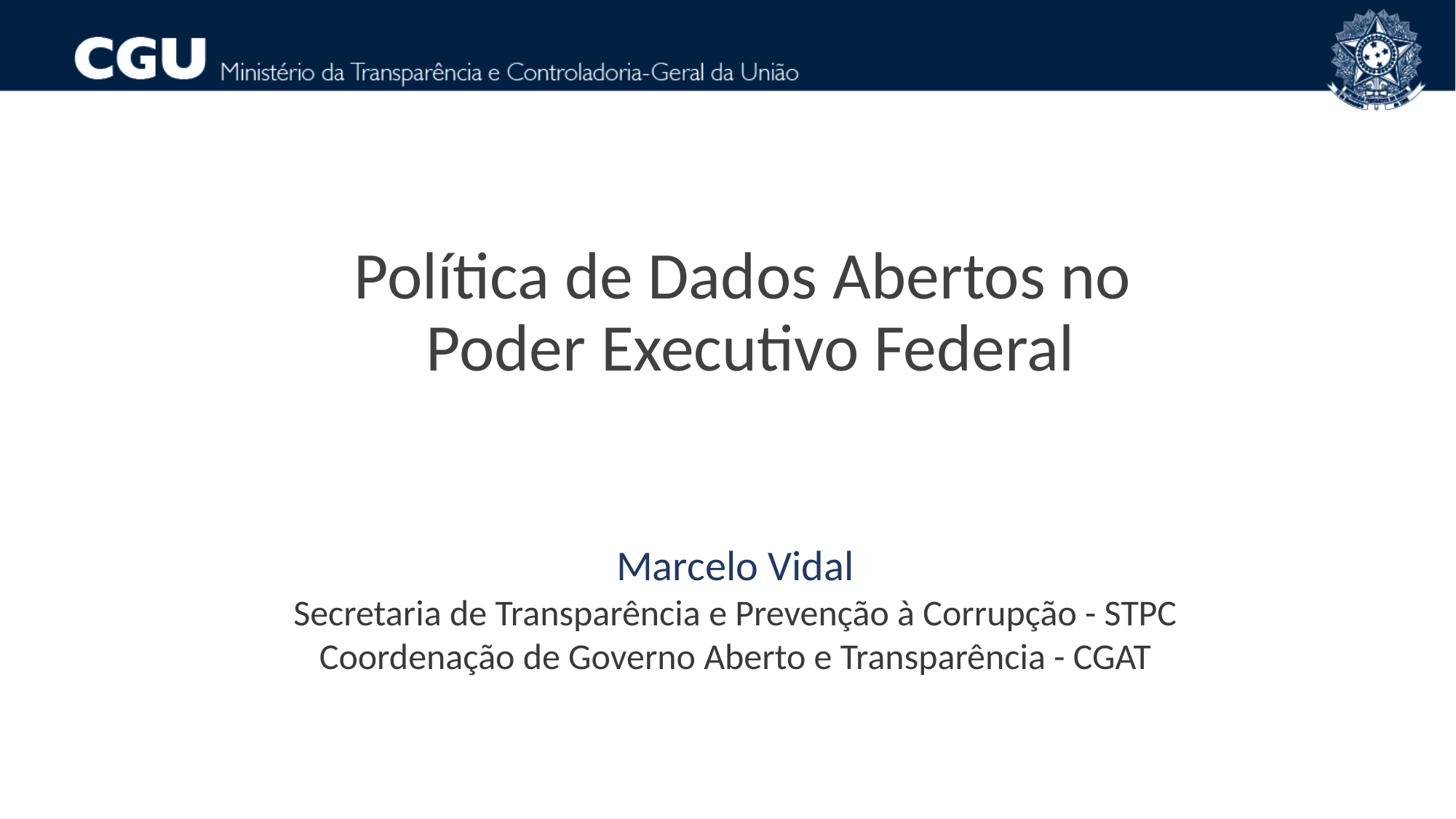

Política de Dados Abertos no
Poder Executivo Federal
Marcelo Vidal
Secretaria de Transparência e Prevenção à Corrupção - STPC
Coordenação de Governo Aberto e Transparência - CGAT